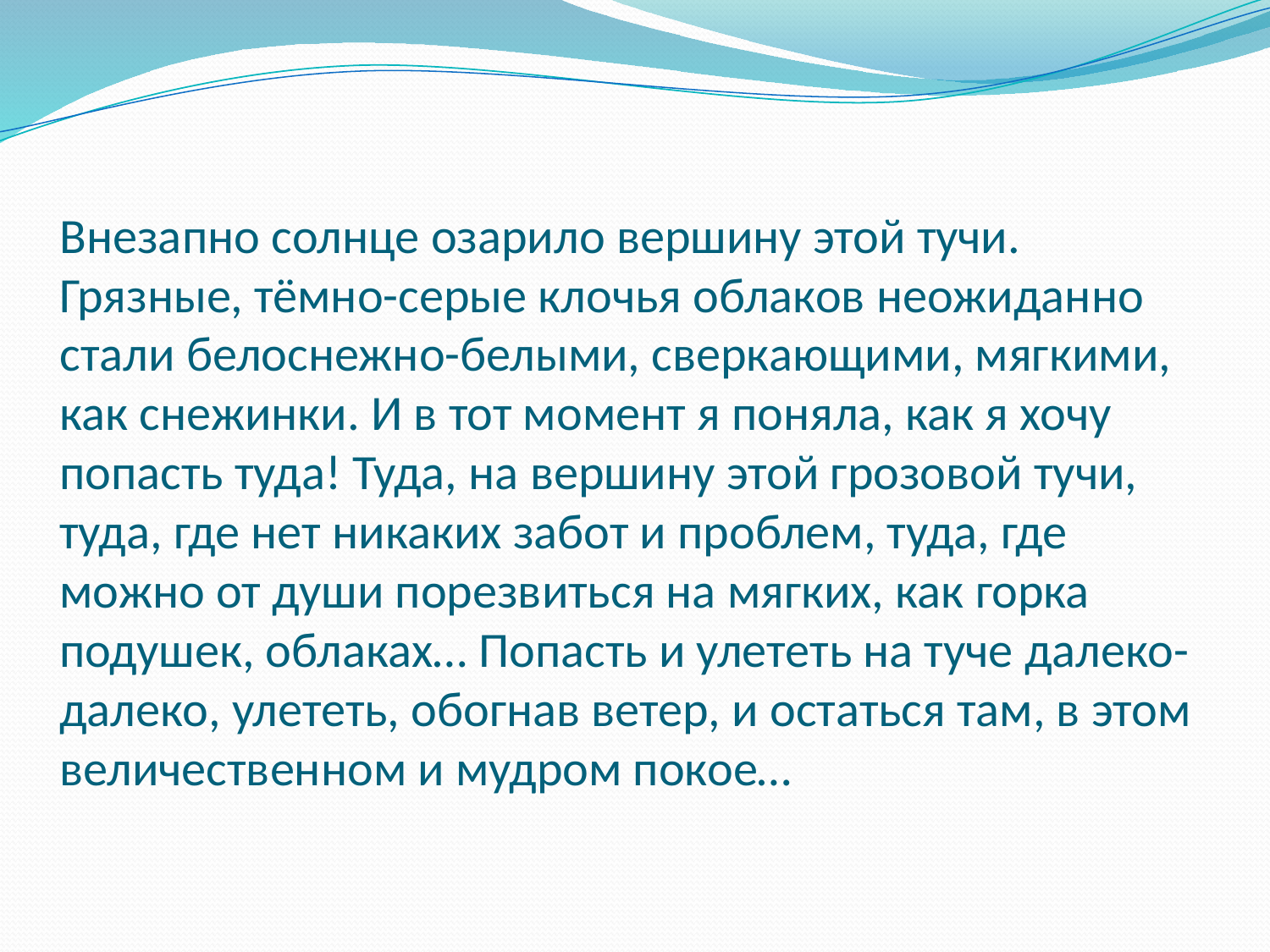

# Внезапно солнце озарило вершину этой тучи. Грязные, тёмно-серые клочья облаков неожиданно стали белоснежно-белыми, сверкающими, мягкими, как снежинки. И в тот момент я поняла, как я хочу попасть туда! Туда, на вершину этой грозовой тучи, туда, где нет никаких забот и проблем, туда, где можно от души порезвиться на мягких, как горка подушек, облаках… Попасть и улететь на туче далеко-далеко, улететь, обогнав ветер, и остаться там, в этом величественном и мудром покое…